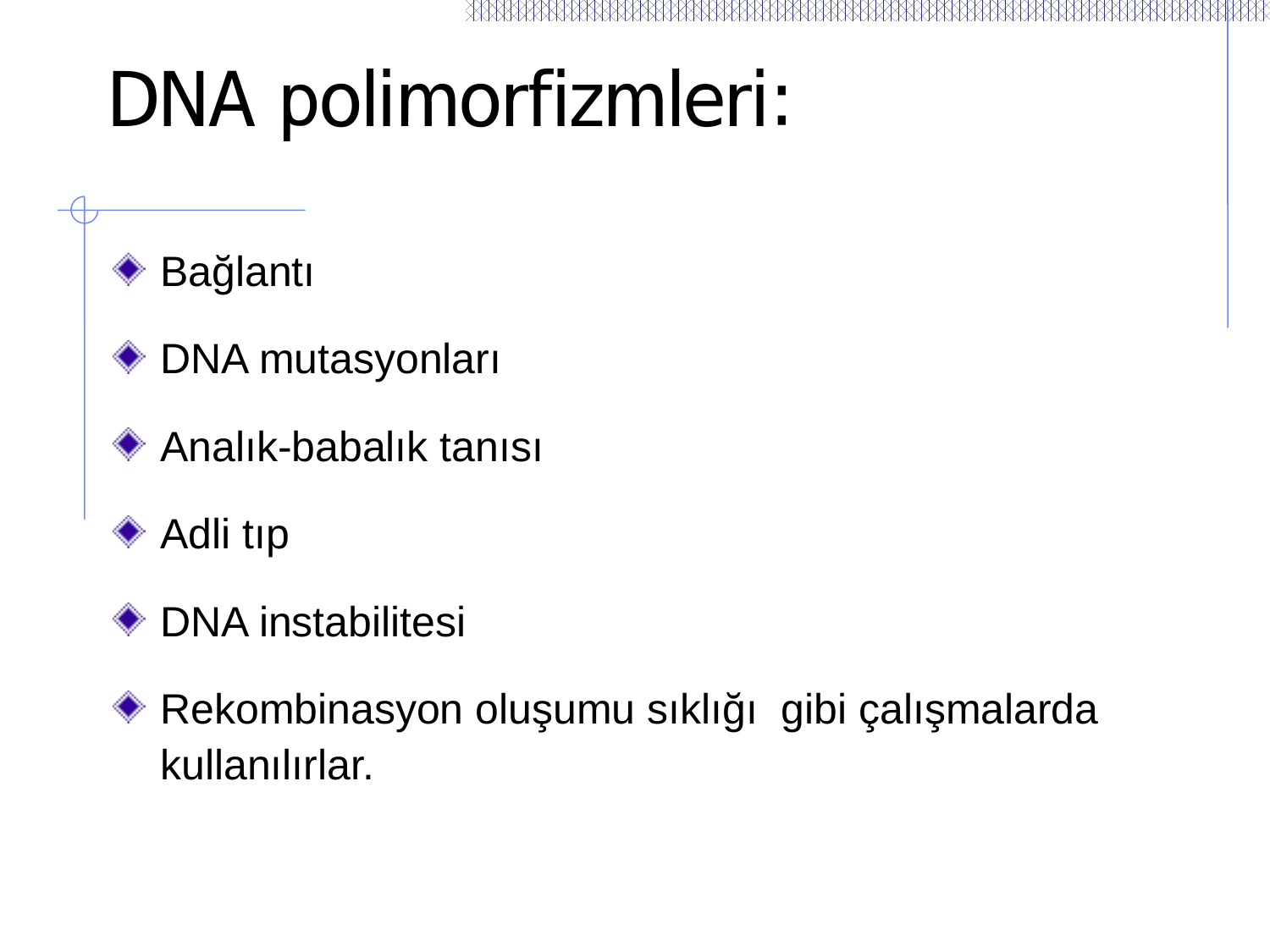

DNA polimorfizmleri:
Bağlantı
DNA mutasyonları
Analık-babalık tanısı
Adli tıp
DNA instabilitesi
Rekombinasyon oluşumu sıklığı  gibi çalışmalarda kullanılırlar.